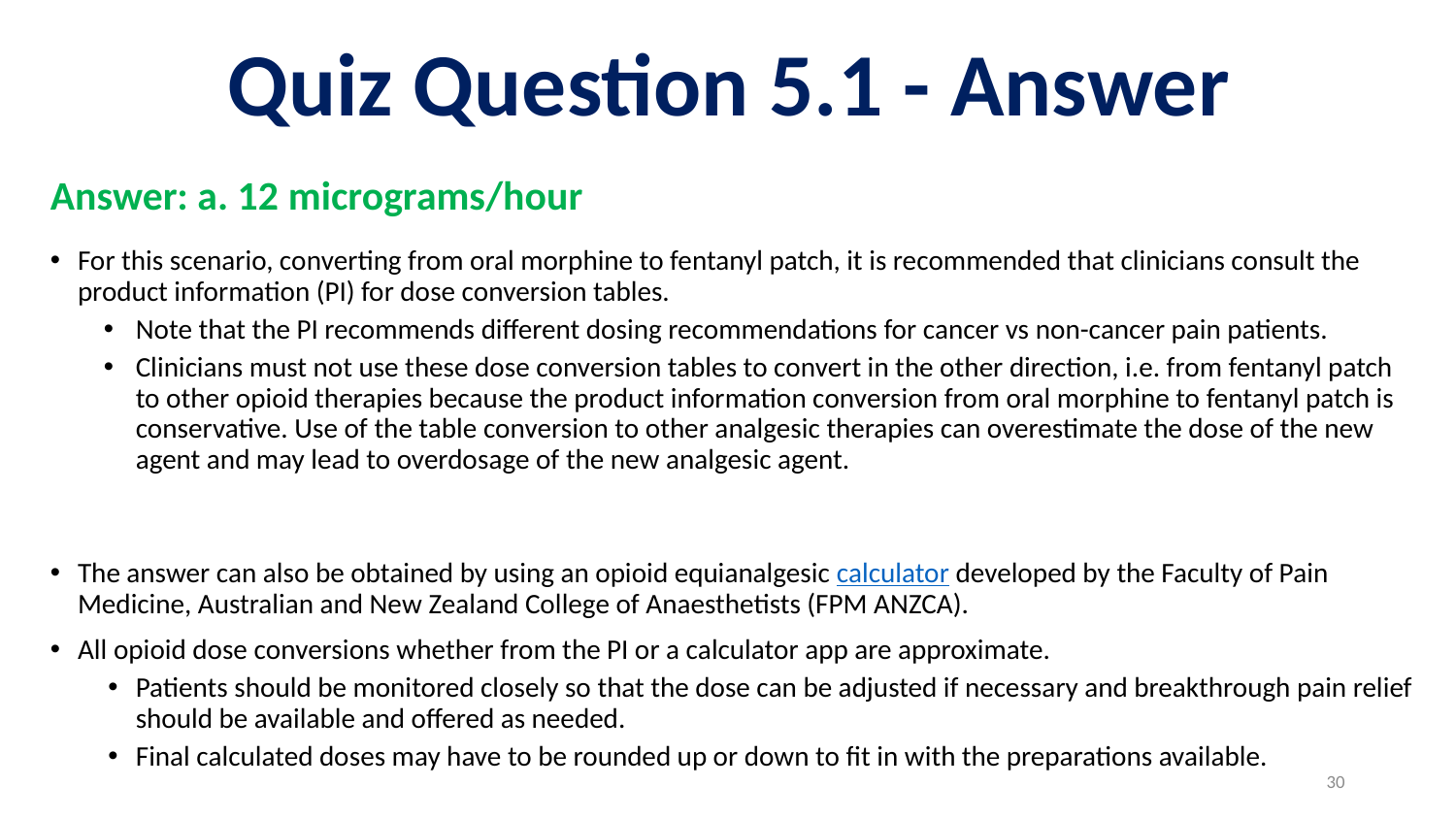

Quiz Question 5.1 - Answer
Answer: a. 12 micrograms/hour

For this scenario, converting from oral morphine to fentanyl patch, it is recommended that clinicians consult the product information (PI) for dose conversion tables.
Note that the PI recommends different dosing recommendations for cancer vs non-cancer pain patients.
Clinicians must not use these dose conversion tables to convert in the other direction, i.e. from fentanyl patch to other opioid therapies because the product information conversion from oral morphine to fentanyl patch is conservative. Use of the table conversion to other analgesic therapies can overestimate the dose of the new agent and may lead to overdosage of the new analgesic agent.

The answer can also be obtained by using an opioid equianalgesic calculator developed by the Faculty of Pain Medicine, Australian and New Zealand College of Anaesthetists (FPM ANZCA).
All opioid dose conversions whether from the PI or a calculator app are approximate.
Patients should be monitored closely so that the dose can be adjusted if necessary and breakthrough pain relief should be available and offered as needed.
Final calculated doses may have to be rounded up or down to fit in with the preparations available.
30